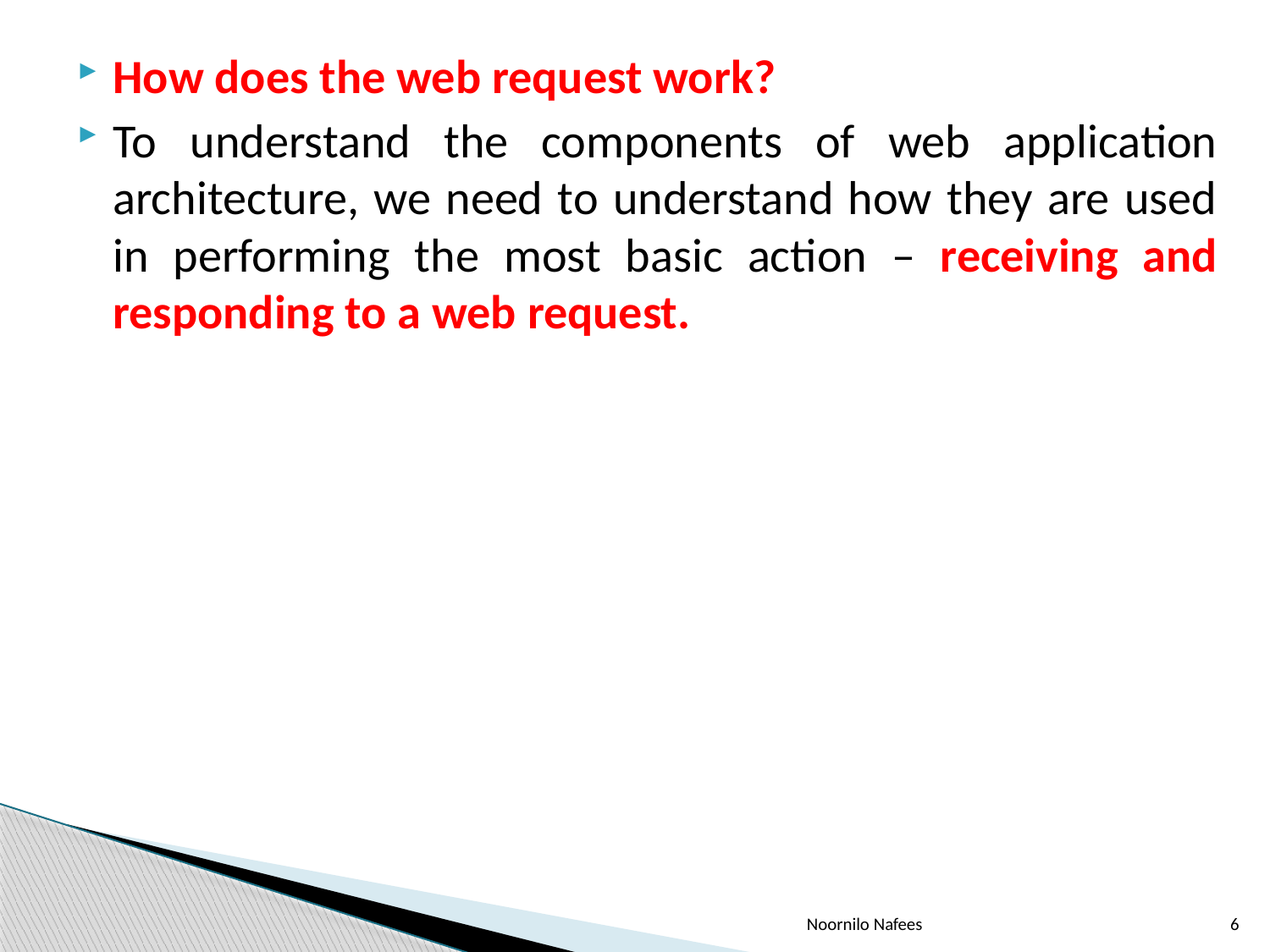

How does the web request work?
To understand the components of web application architecture, we need to understand how they are used in performing the most basic action – receiving and responding to a web request.

Noornilo Nafees
6